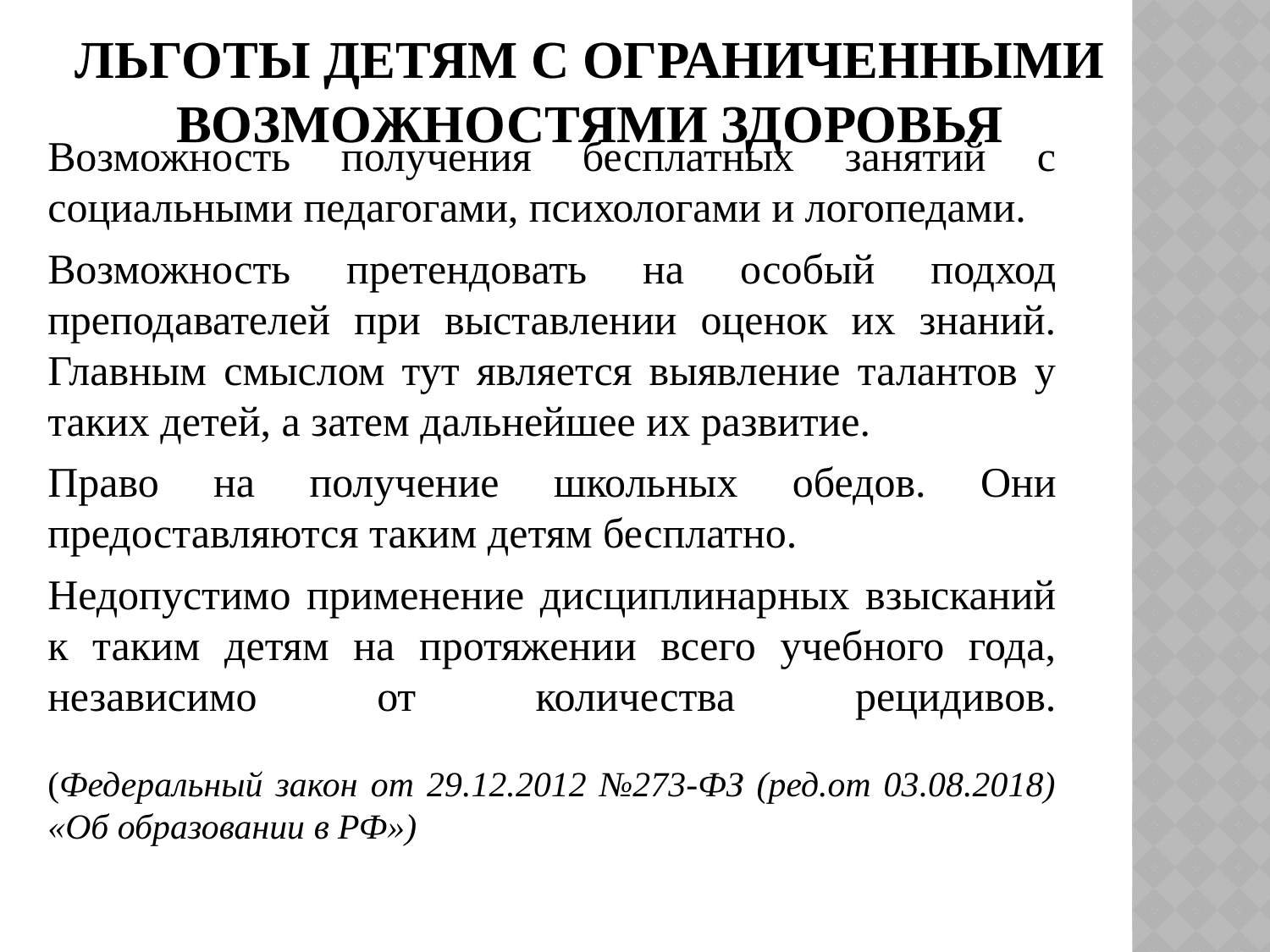

Льготы детям с ограниченными возможностями здоровья

Возможность получения бесплатных занятий с социальными педагогами, психологами и логопедами.
Возможность претендовать на особый подход преподавателей при выставлении оценок их знаний. Главным смыслом тут является выявление талантов у таких детей, а затем дальнейшее их развитие.
Право на получение школьных обедов. Они предоставляются таким детям бесплатно.
Недопустимо применение дисциплинарных взысканий к таким детям на протяжении всего учебного года, независимо от количества рецидивов.
(Федеральный закон от 29.12.2012 №273-ФЗ (ред.от 03.08.2018) «Об образовании в РФ»)